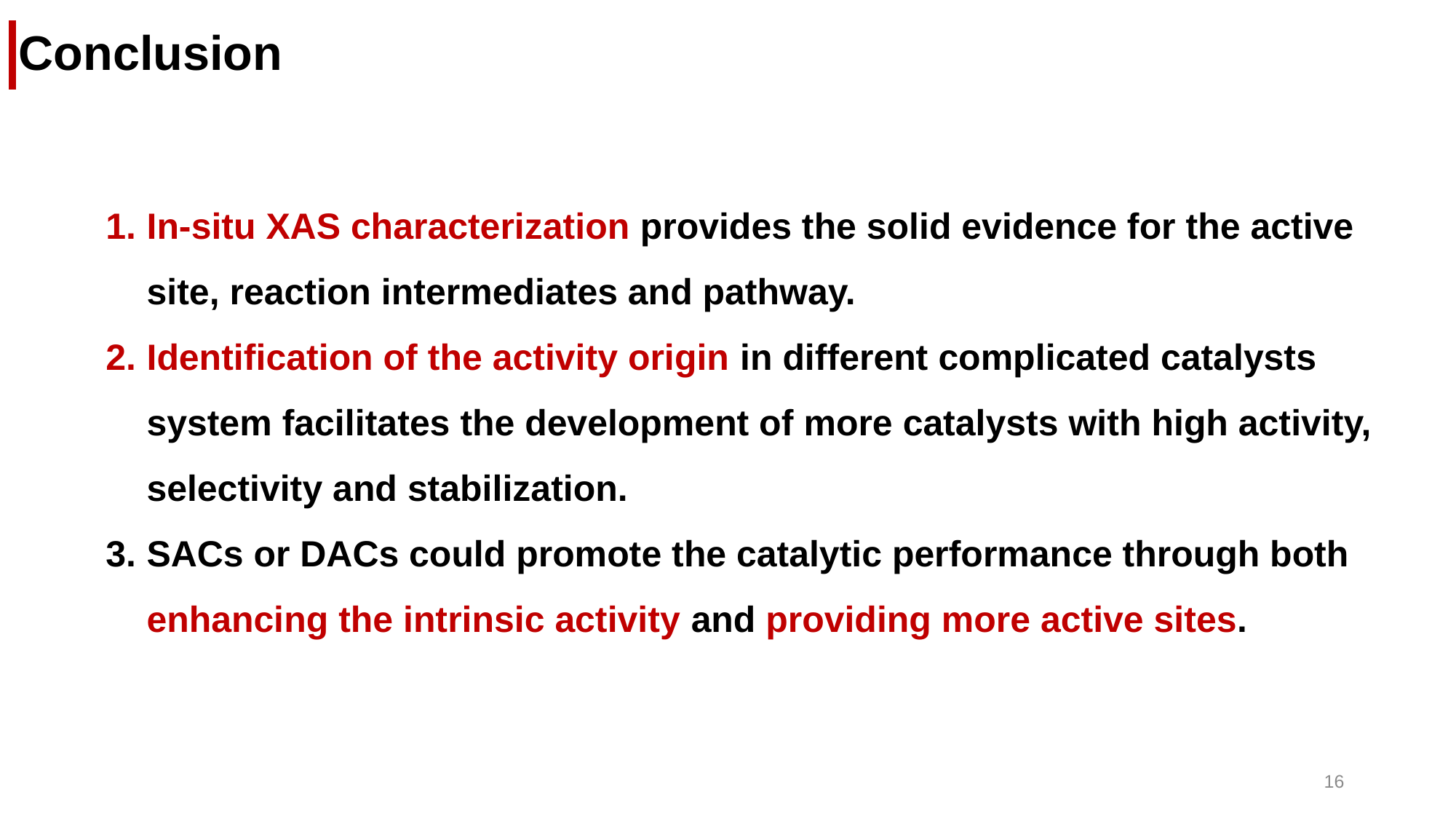

Conclusion
In-situ XAS characterization provides the solid evidence for the active site, reaction intermediates and pathway.
Identification of the activity origin in different complicated catalysts system facilitates the development of more catalysts with high activity, selectivity and stabilization.
SACs or DACs could promote the catalytic performance through both enhancing the intrinsic activity and providing more active sites.
16